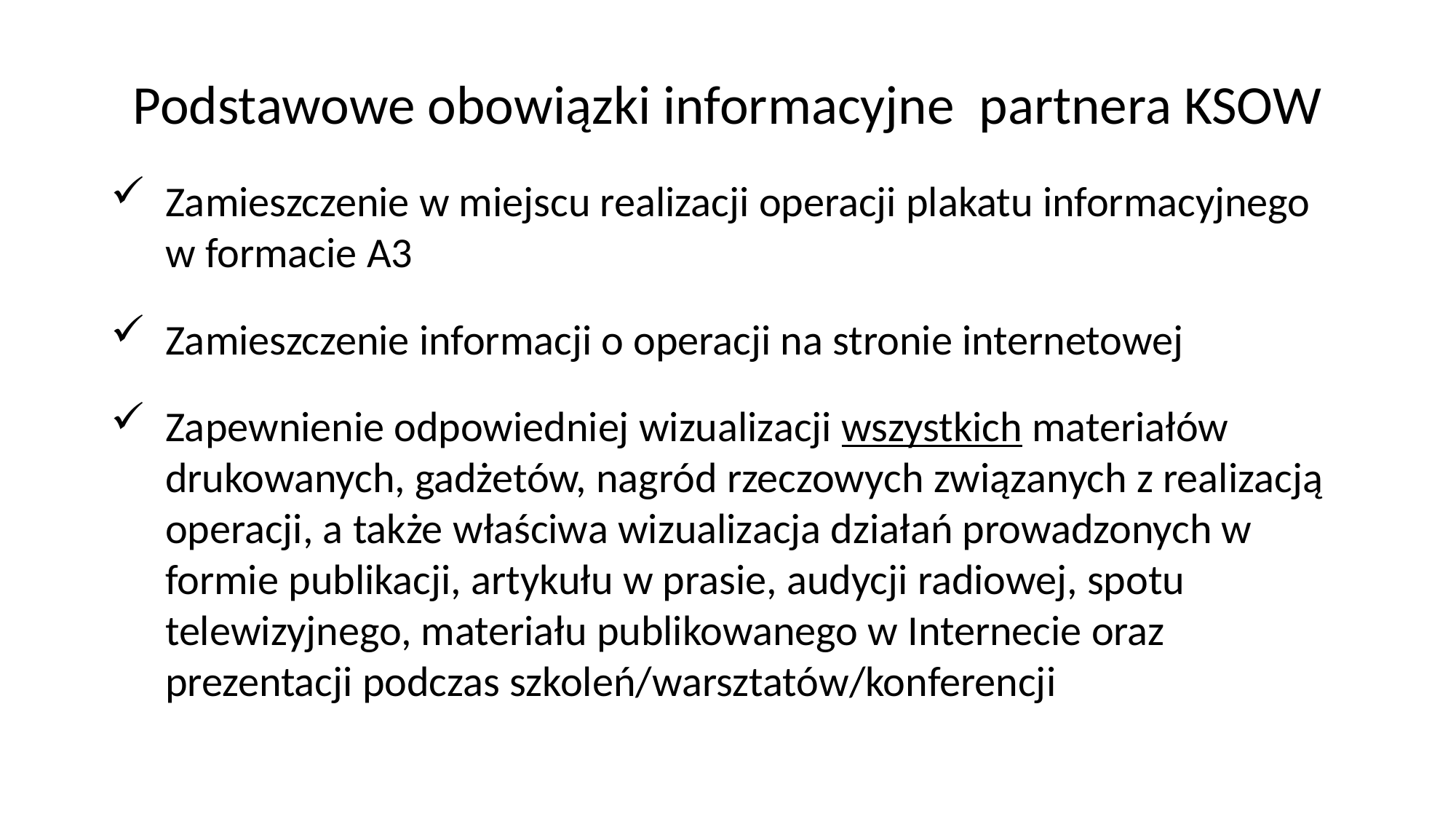

# Podstawowe obowiązki informacyjne  partnera KSOW
Zamieszczenie w miejscu realizacji operacji plakatu informacyjnego
w formacie A3
Zamieszczenie informacji o operacji na stronie internetowej
Zapewnienie odpowiedniej wizualizacji wszystkich materiałów drukowanych, gadżetów, nagród rzeczowych związanych z realizacją operacji, a także właściwa wizualizacja działań prowadzonych w formie publikacji, artykułu w prasie, audycji radiowej, spotu telewizyjnego, materiału publikowanego w Internecie oraz prezentacji podczas szkoleń/warsztatów/konferencji